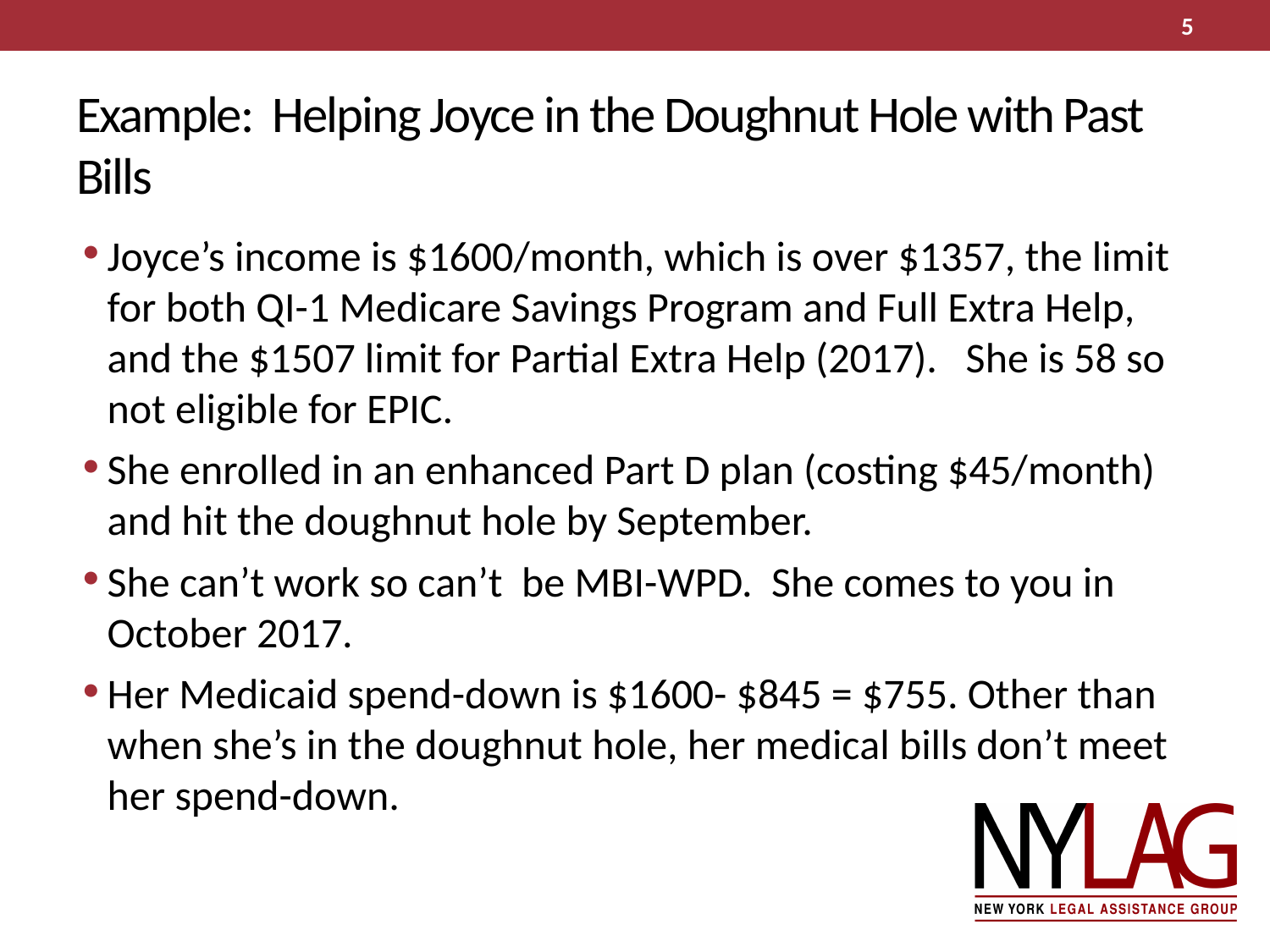

5
# Example:  Helping Joyce in the Doughnut Hole with Past Bills
Joyce’s income is $1600/month, which is over $1357, the limit for both QI-1 Medicare Savings Program and Full Extra Help, and the $1507 limit for Partial Extra Help (2017).   She is 58 so not eligible for EPIC.
She enrolled in an enhanced Part D plan (costing $45/month) and hit the doughnut hole by September.
She can’t work so can’t  be MBI-WPD.  She comes to you in October 2017.
Her Medicaid spend-down is $1600- $845 = $755. Other than when she’s in the doughnut hole, her medical bills don’t meet her spend-down.